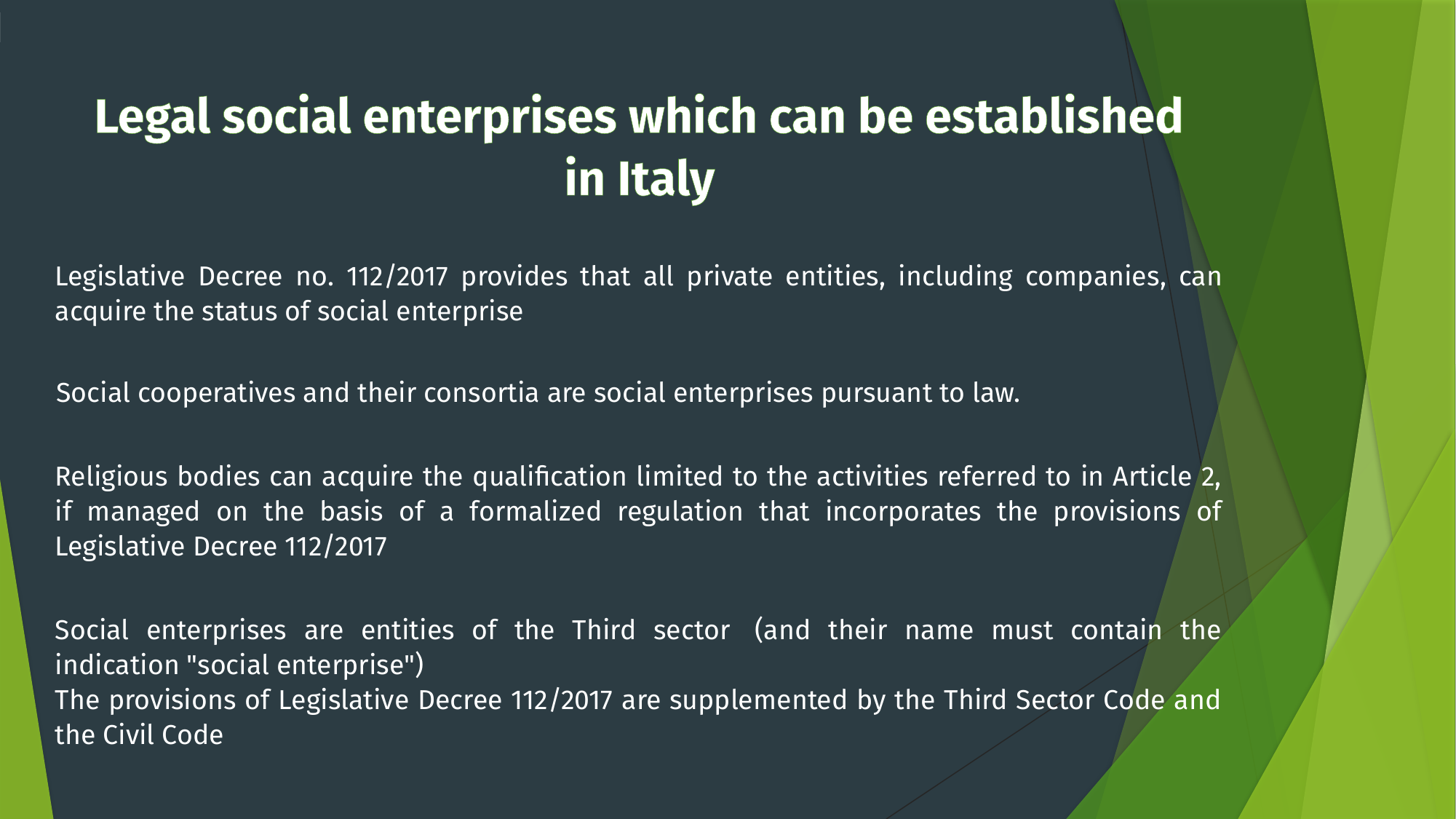

Legal social enterprises which can be established
in Italy

Legislative Decree no. 112/2017 provides that all private entities, including companies, can acquire the status of social enterprise
Social cooperatives and their consortia are social enterprises pursuant to law.

Religious bodies can acquire the qualification limited to the activities referred to in Article 2, if managed on the basis of a formalized regulation that incorporates the provisions of Legislative Decree 112/2017

Social enterprises are entities of the Third sector  (and their name must contain the indication "social enterprise")
The provisions of Legislative Decree 112/2017 are supplemented by the Third Sector Code and the Civil Code